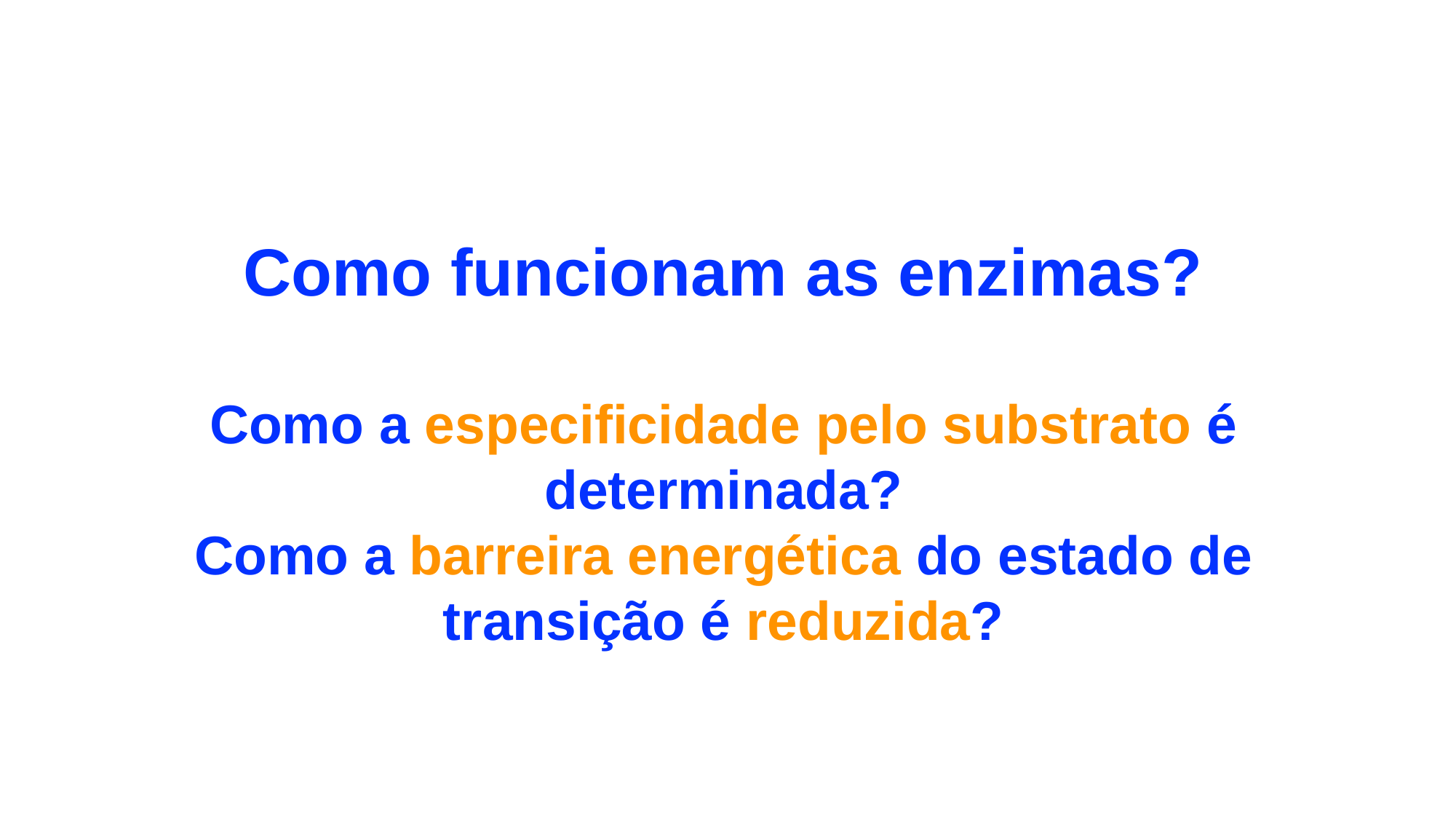

Como funcionam as enzimas?

Como a especificidade pelo substrato é determinada?
Como a barreira energética do estado de transição é reduzida?